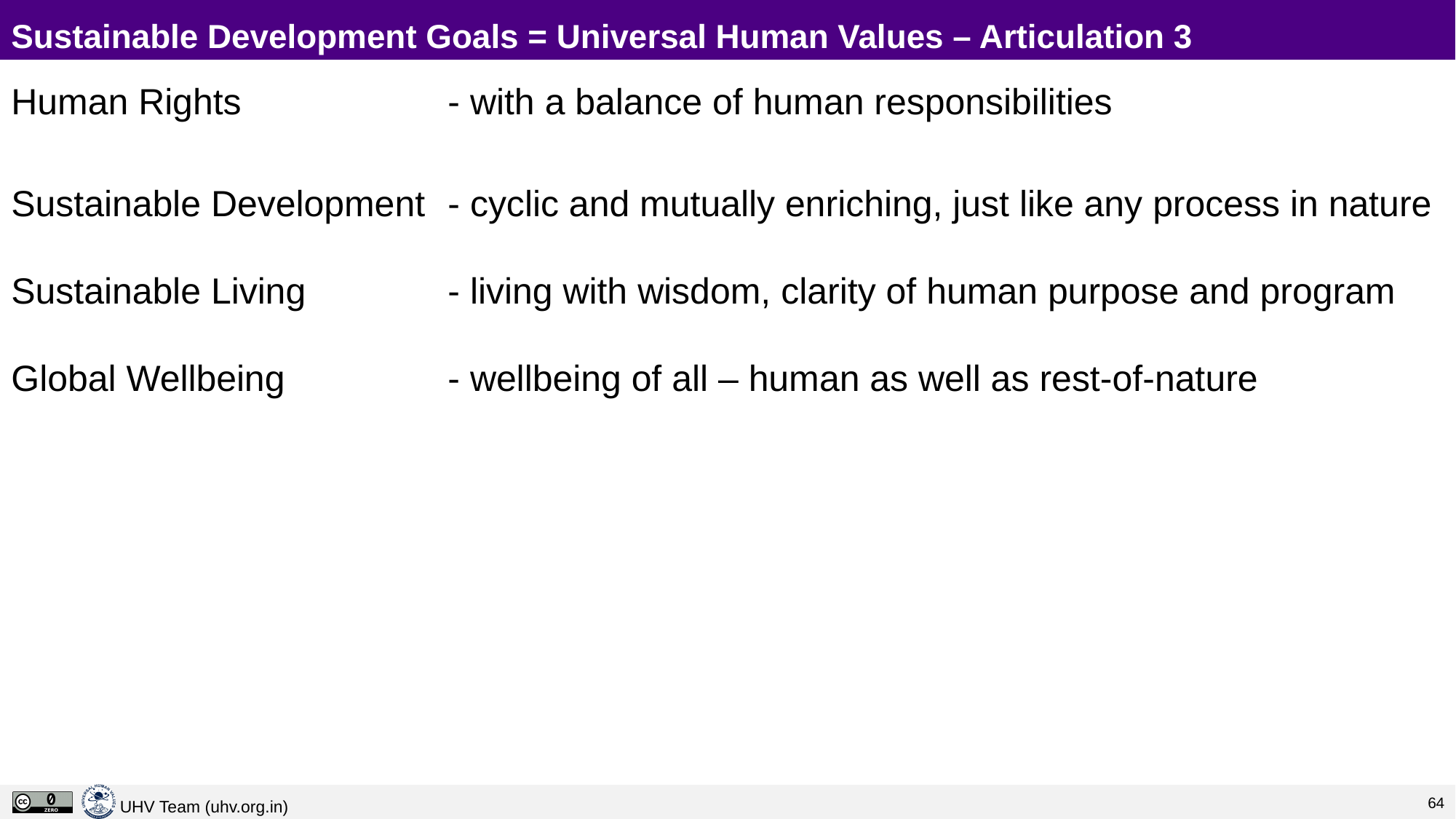

# Sustainable Development Goals = Universal Human Values – Articulation 3
Human Rights		- with a balance of human responsibilities

Sustainable Development	- cyclic and mutually enriching, just like any process in nature
Sustainable Living		- living with wisdom, clarity of human purpose and program
Global Wellbeing		- wellbeing of all – human as well as rest-of-nature